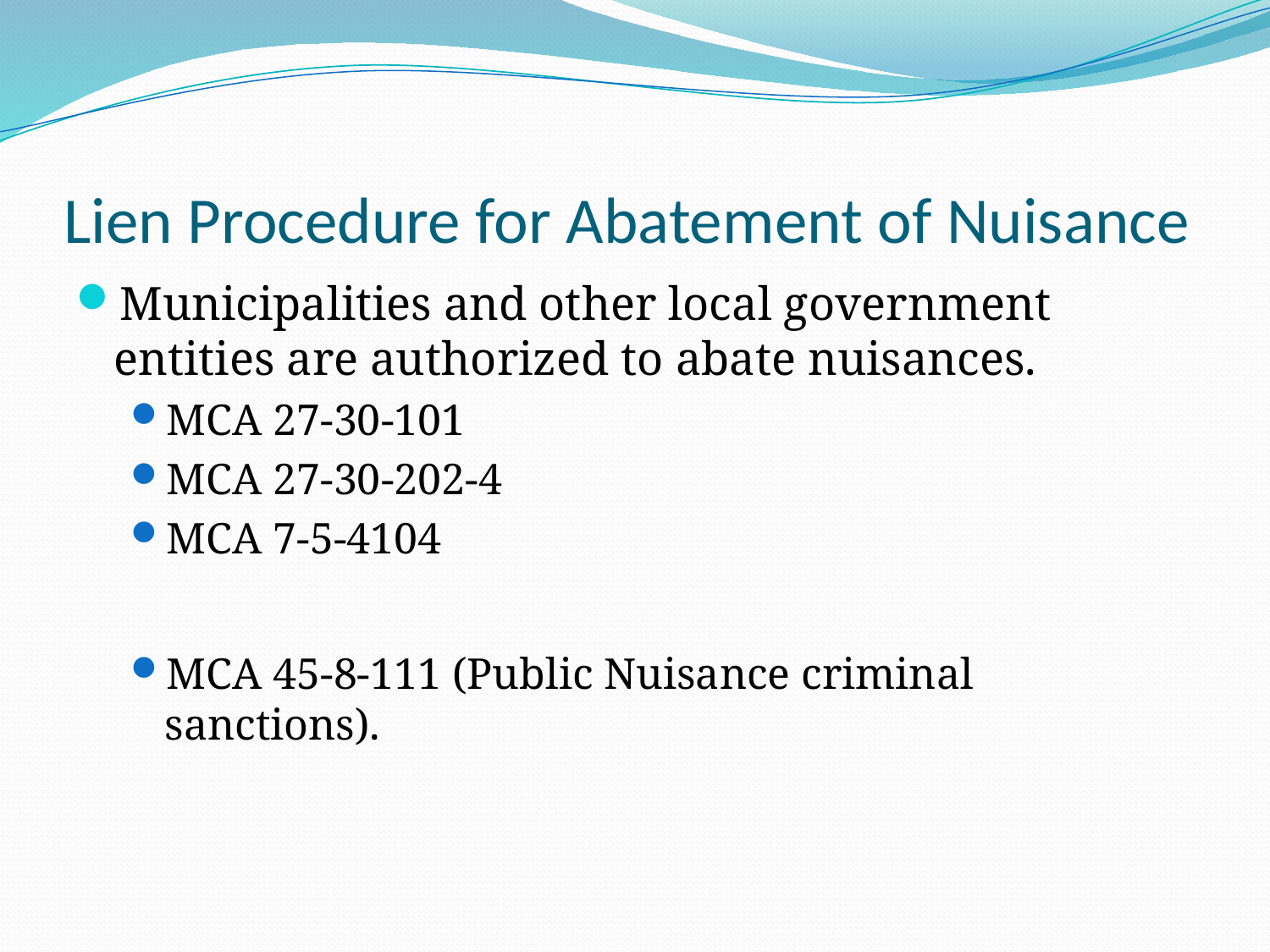

# Lien Procedure for Abatement of Nuisance
Municipalities and other local government entities are authorized to abate nuisances.
MCA 27-30-101
MCA 27-30-202-4
MCA 7-5-4104

MCA 45-8-111 (Public Nuisance criminal sanctions).